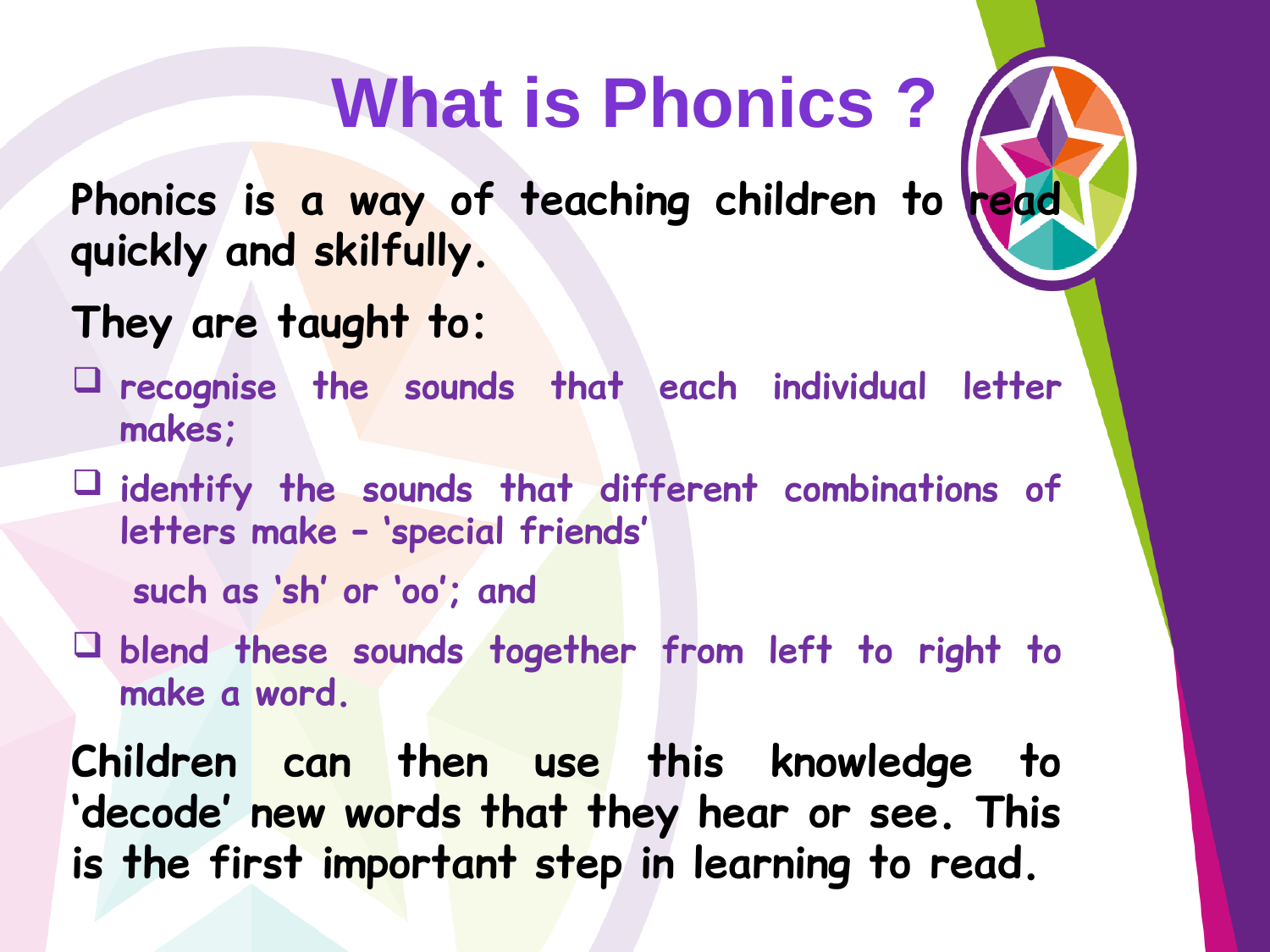

What is Phonics ?
Phonics is a way of teaching children to read quickly and skilfully.
They are taught to:
recognise the sounds that each individual letter makes;
identify the sounds that different combinations of letters make – ‘special friends’
    such as ‘sh’ or ‘oo’; and
blend these sounds together from left to right to make a word.
Children can then use this knowledge to ‘decode’ new words that they hear or see. This is the first important step in learning to read.